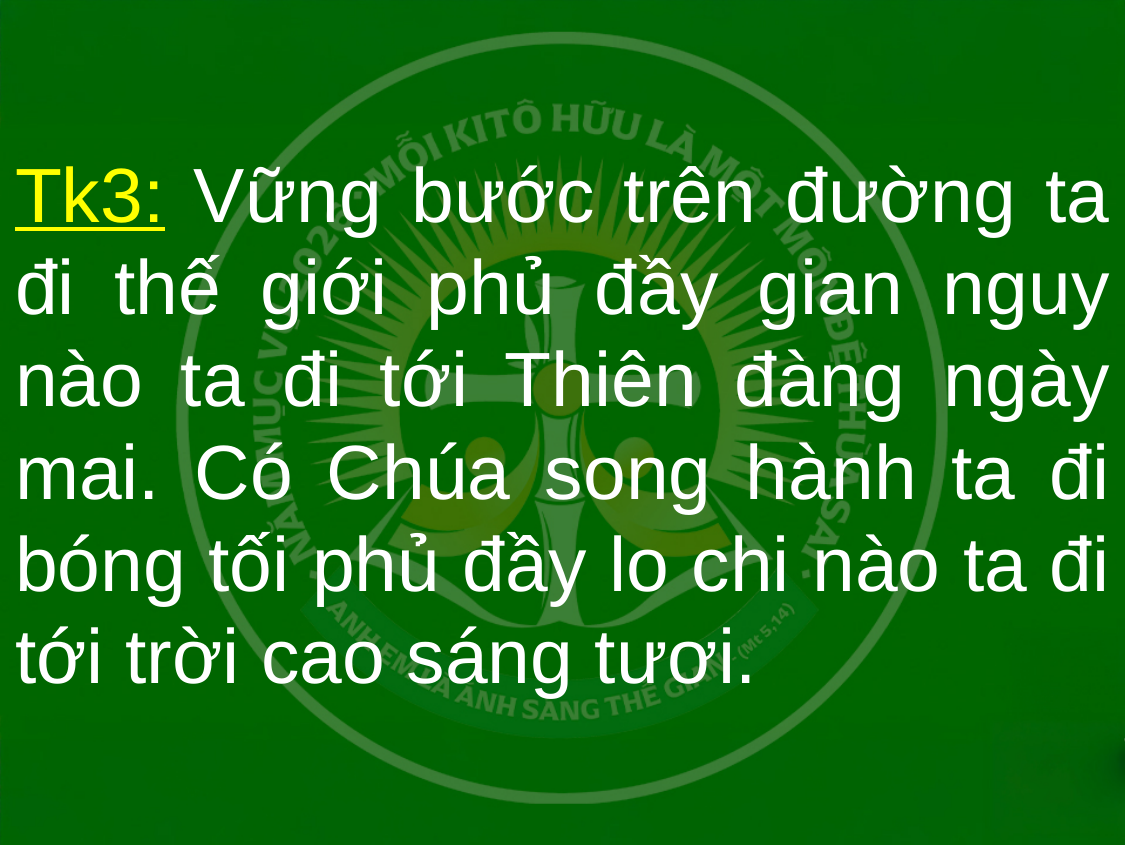

# Tk3: Vững bước trên đường ta đi thế giới phủ đầy gian nguy nào ta đi tới Thiên đàng ngày mai. Có Chúa song hành ta đi bóng tối phủ đầy lo chi nào ta đi tới trời cao sáng tươi.